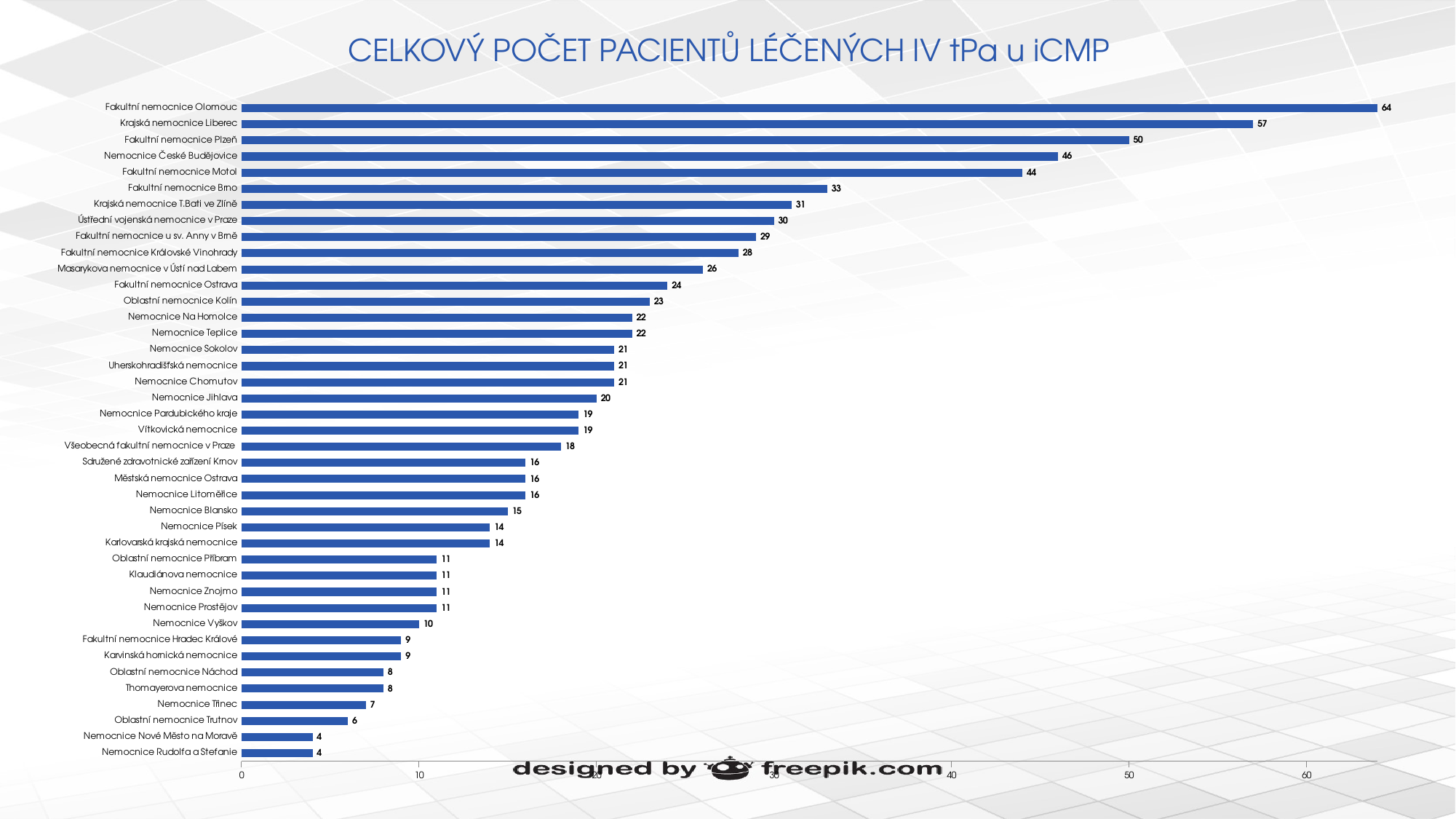

# CELKOVÝ POČET PACIENTŮ LÉČENÝCH IV tPa u iCMP

### Chart

| Category | # IV tPa |
|---|---|
| Nemocnice Rudolfa a Stefanie | 4.0 |
| Nemocnice Nové Město na Moravě | 4.0 |
| Oblastní nemocnice Trutnov | 6.0 |
| Nemocnice Třinec | 7.0 |
| Thomayerova nemocnice | 8.0 |
| Oblastní nemocnice Náchod | 8.0 |
| Karvinská hornická nemocnice | 9.0 |
| Fakultní nemocnice Hradec Králové | 9.0 |
| Nemocnice Vyškov | 10.0 |
| Nemocnice Prostějov | 11.0 |
| Nemocnice Znojmo | 11.0 |
| Klaudiánova nemocnice | 11.0 |
| Oblastní nemocnice Příbram | 11.0 |
| Karlovarská krajská nemocnice | 14.0 |
| Nemocnice Písek | 14.0 |
| Nemocnice Blansko | 15.0 |
| Nemocnice Litoměřice | 16.0 |
| Městská nemocnice Ostrava | 16.0 |
| Sdružené zdravotnické zařízení Krnov | 16.0 |
| Všeobecná fakultní nemocnice v Praze  | 18.0 |
| Vítkovická nemocnice | 19.0 |
| Nemocnice Pardubického kraje | 19.0 |
| Nemocnice Jihlava | 20.0 |
| Nemocnice Chomutov | 21.0 |
| Uherskohradišťská nemocnice | 21.0 |
| Nemocnice Sokolov | 21.0 |
| Nemocnice Teplice | 22.0 |
| Nemocnice Na Homolce | 22.0 |
| Oblastní nemocnice Kolín | 23.0 |
| Fakultní nemocnice Ostrava | 24.0 |
| Masarykova nemocnice v Ústí nad Labem | 26.0 |
| Fakultní nemocnice Královské Vinohrady | 28.0 |
| Fakultní nemocnice u sv. Anny v Brně | 29.0 |
| Ústřední vojenská nemocnice v Praze | 30.0 |
| Krajská nemocnice T.Bati ve Zlíně | 31.0 |
| Fakultní nemocnice Brno | 33.0 |
| Fakultní nemocnice Motol | 44.0 |
| Nemocnice České Budějovice | 46.0 |
| Fakultní nemocnice Plzeň | 50.0 |
| Krajská nemocnice Liberec | 57.0 |
| Fakultní nemocnice Olomouc | 64.0 |